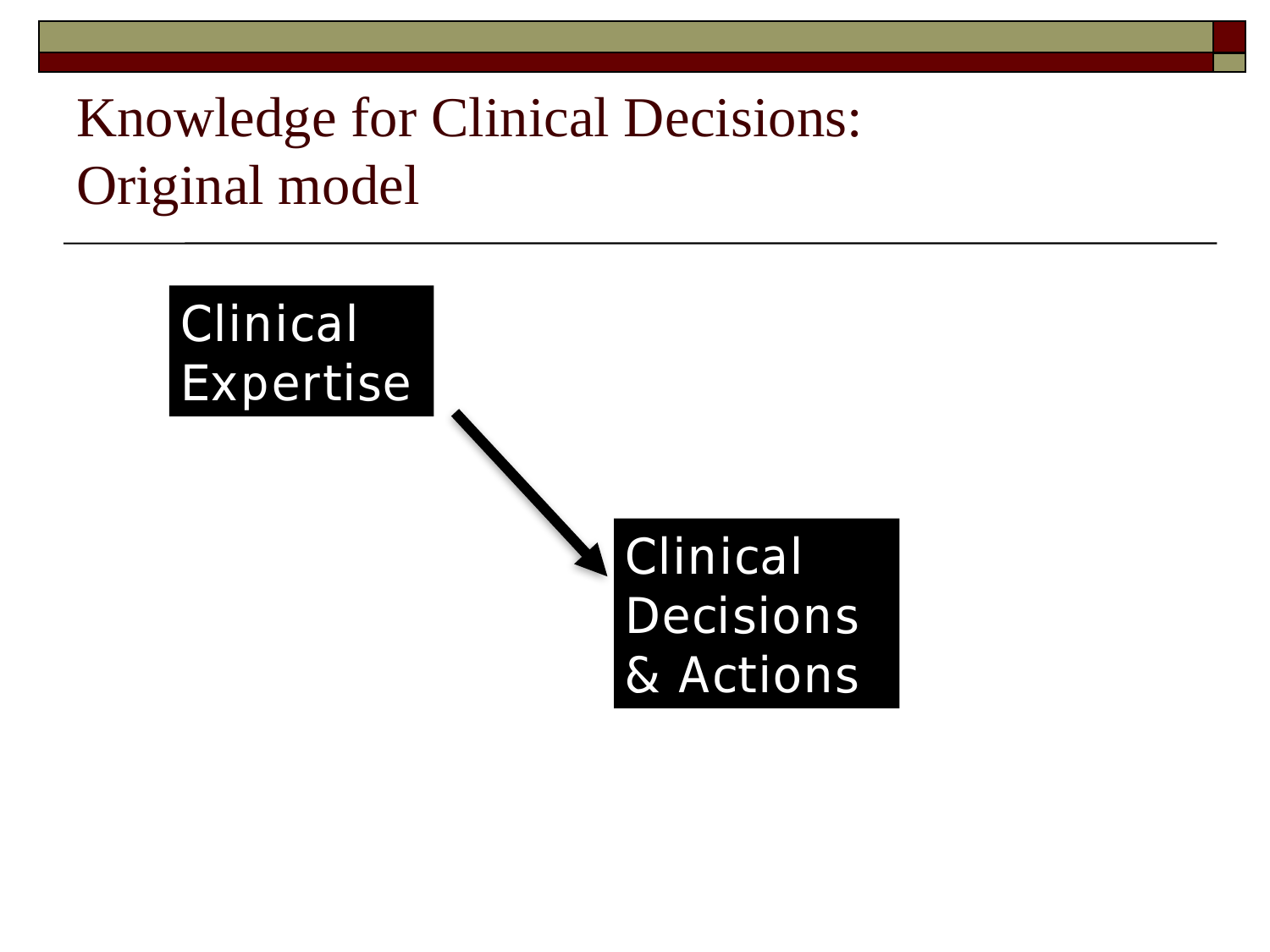

Knowledge for Clinical Decisions:
Original model
Clinical Expertise

Clinical Decisions & Actions